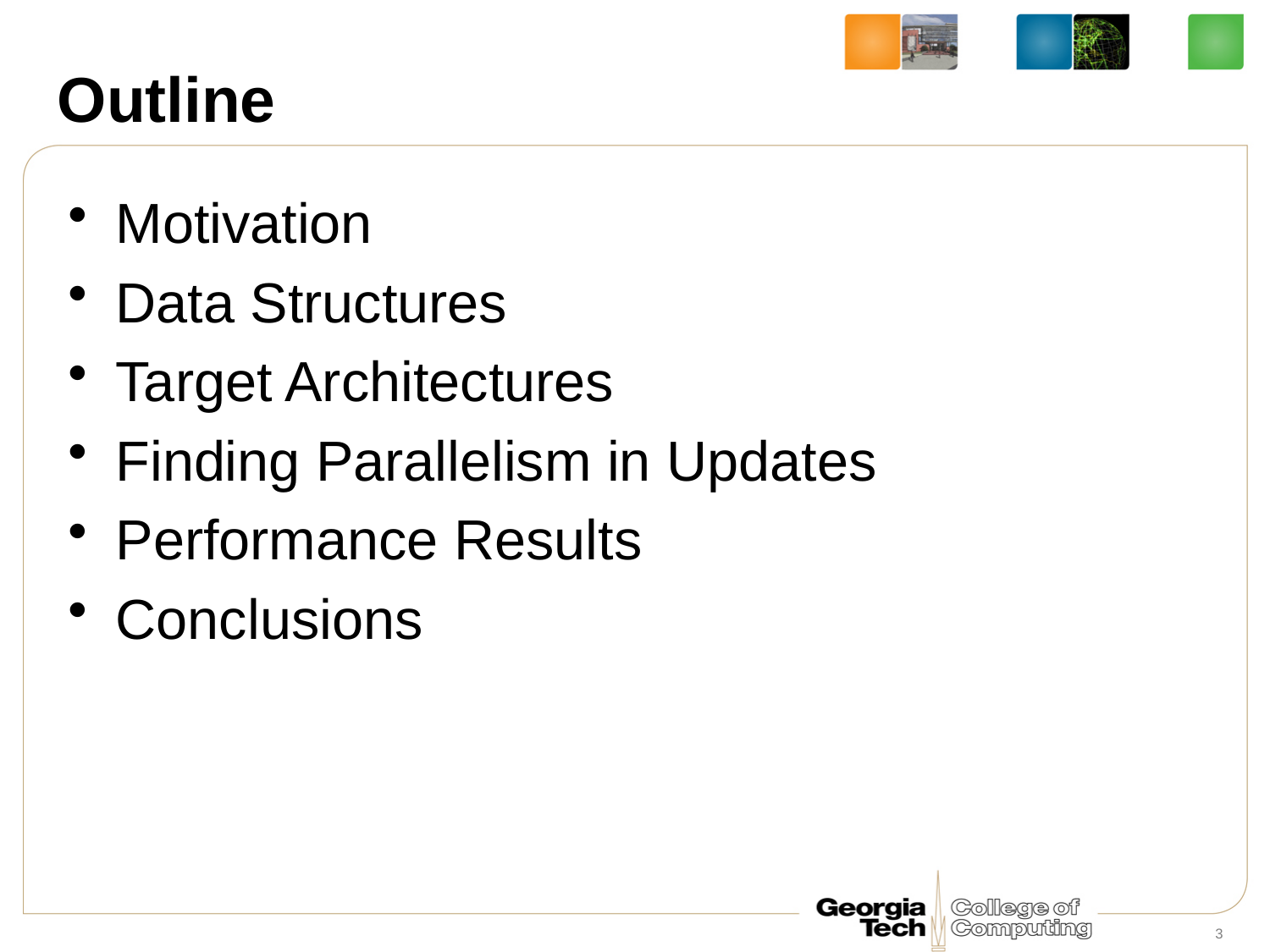

# Outline
Motivation
Data Structures
Target Architectures
Finding Parallelism in Updates
Performance Results
Conclusions

3